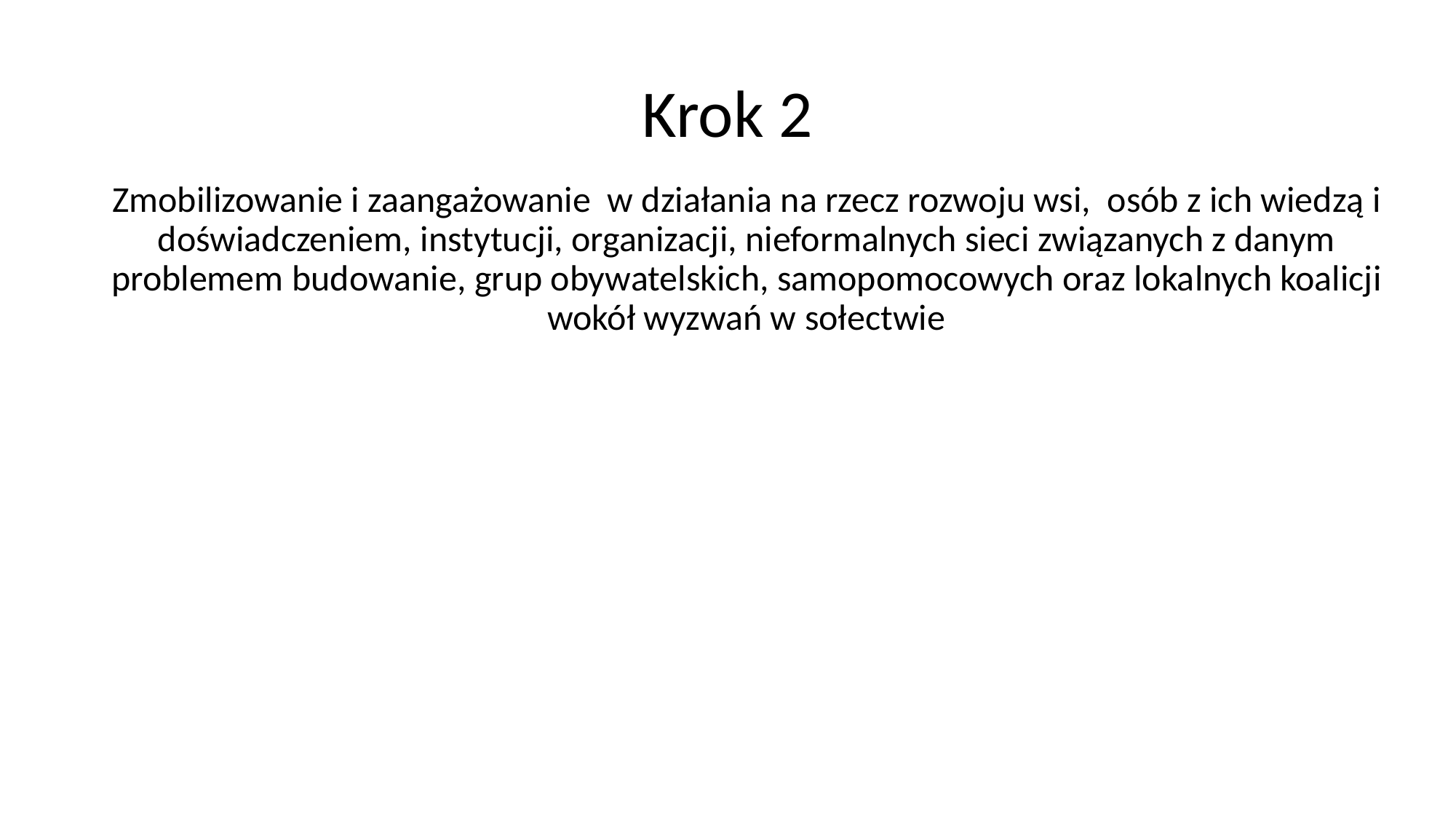

# Krok 2
Zmobilizowanie i zaangażowanie  w działania na rzecz rozwoju wsi,  osób z ich wiedzą i doświadczeniem, instytucji, organizacji, nieformalnych sieci związanych z danym problemem budowanie, grup obywatelskich, samopomocowych oraz lokalnych koalicji wokół wyzwań w sołectwie